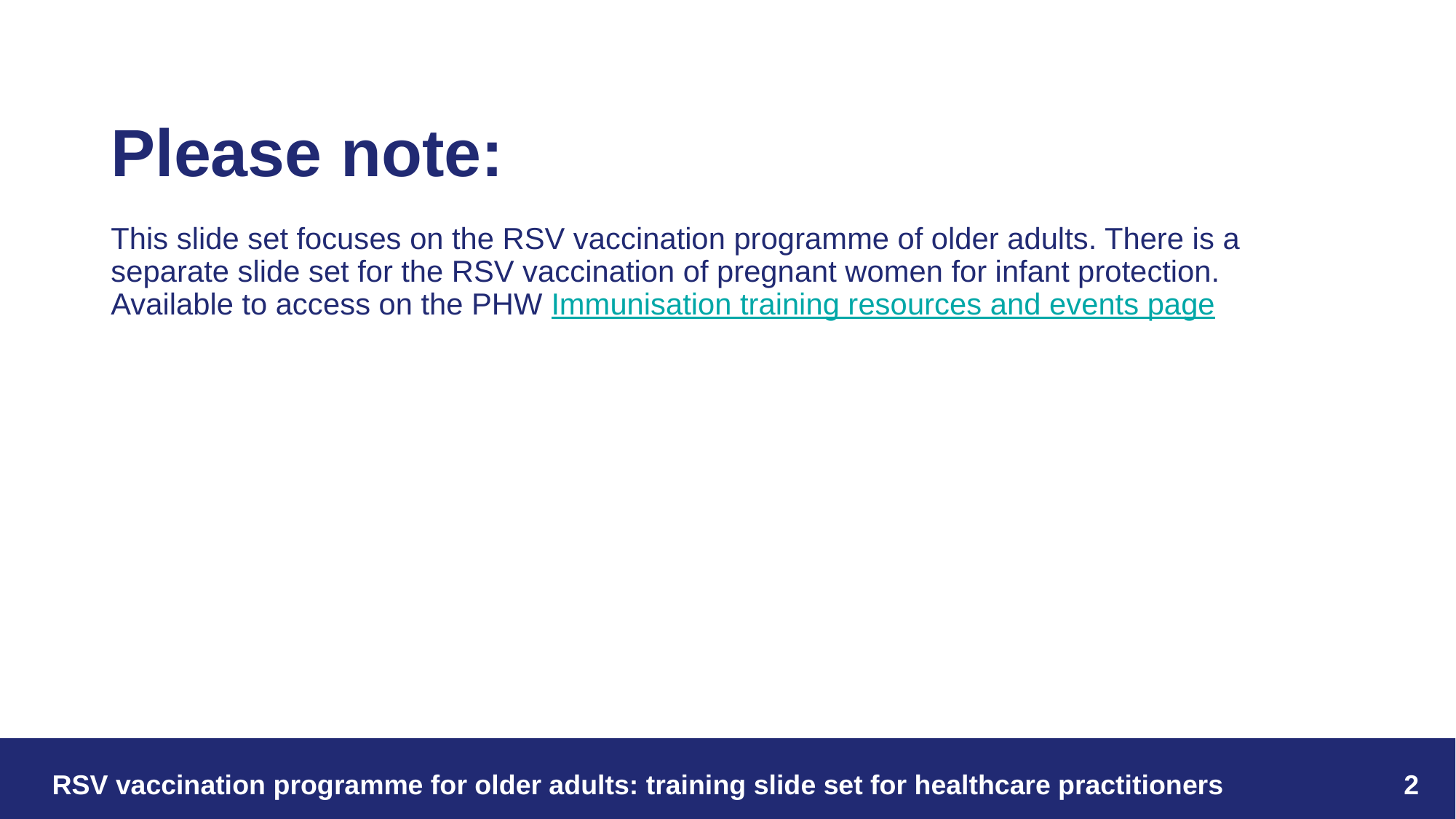

Please note:
This slide set focuses on the RSV vaccination programme of older adults. There is a separate slide set for the RSV vaccination of pregnant women for infant protection. Available to access on the PHW Immunisation training resources and events page

RSV vaccination programme for older adults: training slide set for healthcare practitioners
2